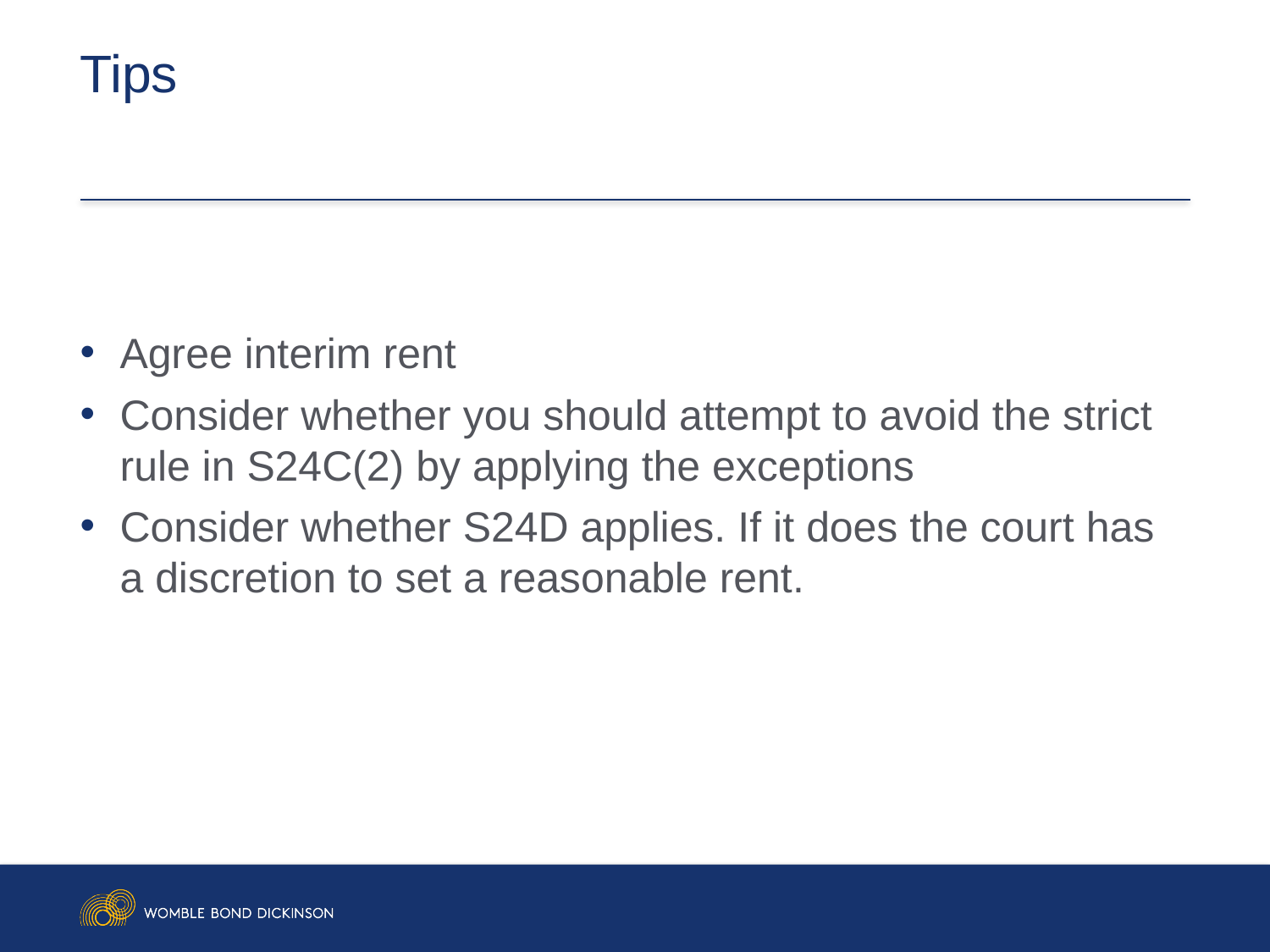

# Tips

Agree interim rent
Consider whether you should attempt to avoid the strict rule in S24C(2) by applying the exceptions
Consider whether S24D applies. If it does the court has a discretion to set a reasonable rent.